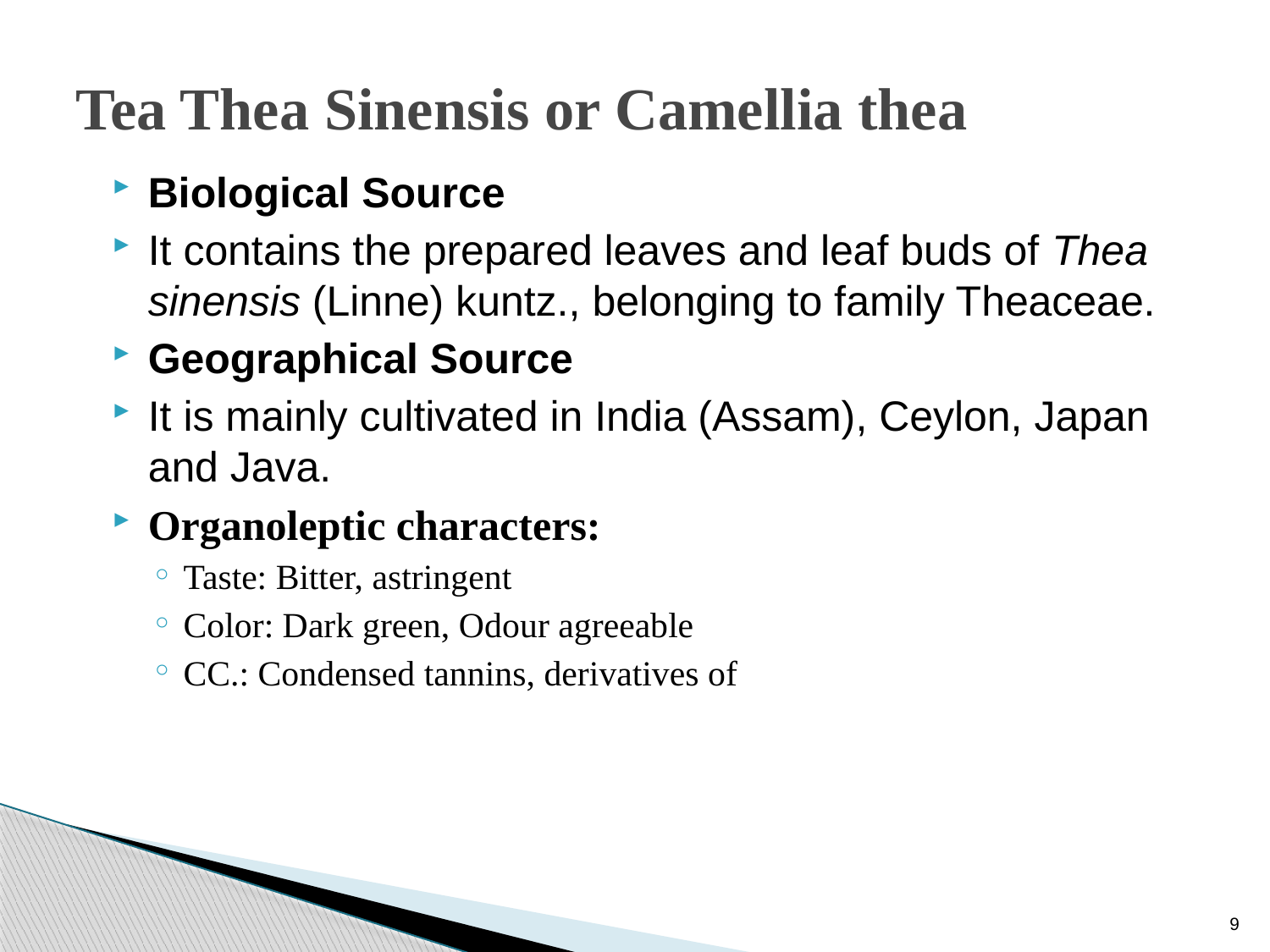

# Tea Thea Sinensis or Camellia thea
Biological Source
It contains the prepared leaves and leaf buds of Thea sinensis (Linne) kuntz., belonging to family Theaceae.
Geographical Source
It is mainly cultivated in India (Assam), Ceylon, Japan and Java.
Organoleptic characters:
Taste: Bitter, astringent
Color: Dark green, Odour agreeable
CC.: Condensed tannins, derivatives of
9